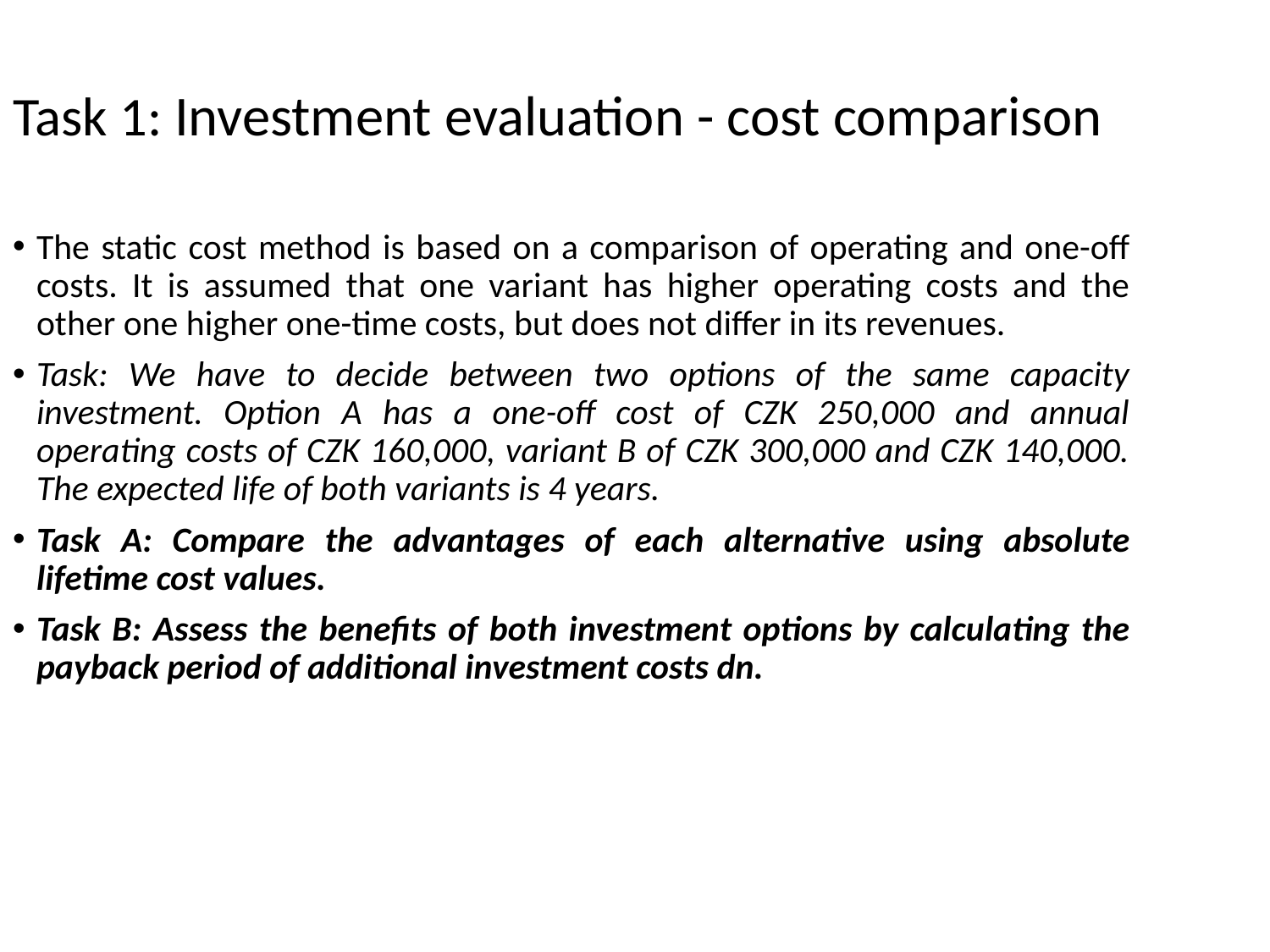

Task 1: Investment evaluation - cost comparison
The static cost method is based on a comparison of operating and one-off costs. It is assumed that one variant has higher operating costs and the other one higher one-time costs, but does not differ in its revenues.
Task: We have to decide between two options of the same capacity investment. Option A has a one-off cost of CZK 250,000 and annual operating costs of CZK 160,000, variant B of CZK 300,000 and CZK 140,000. The expected life of both variants is 4 years.
Task A: Compare the advantages of each alternative using absolute lifetime cost values.
Task B: Assess the benefits of both investment options by calculating the payback period of additional investment costs dn.